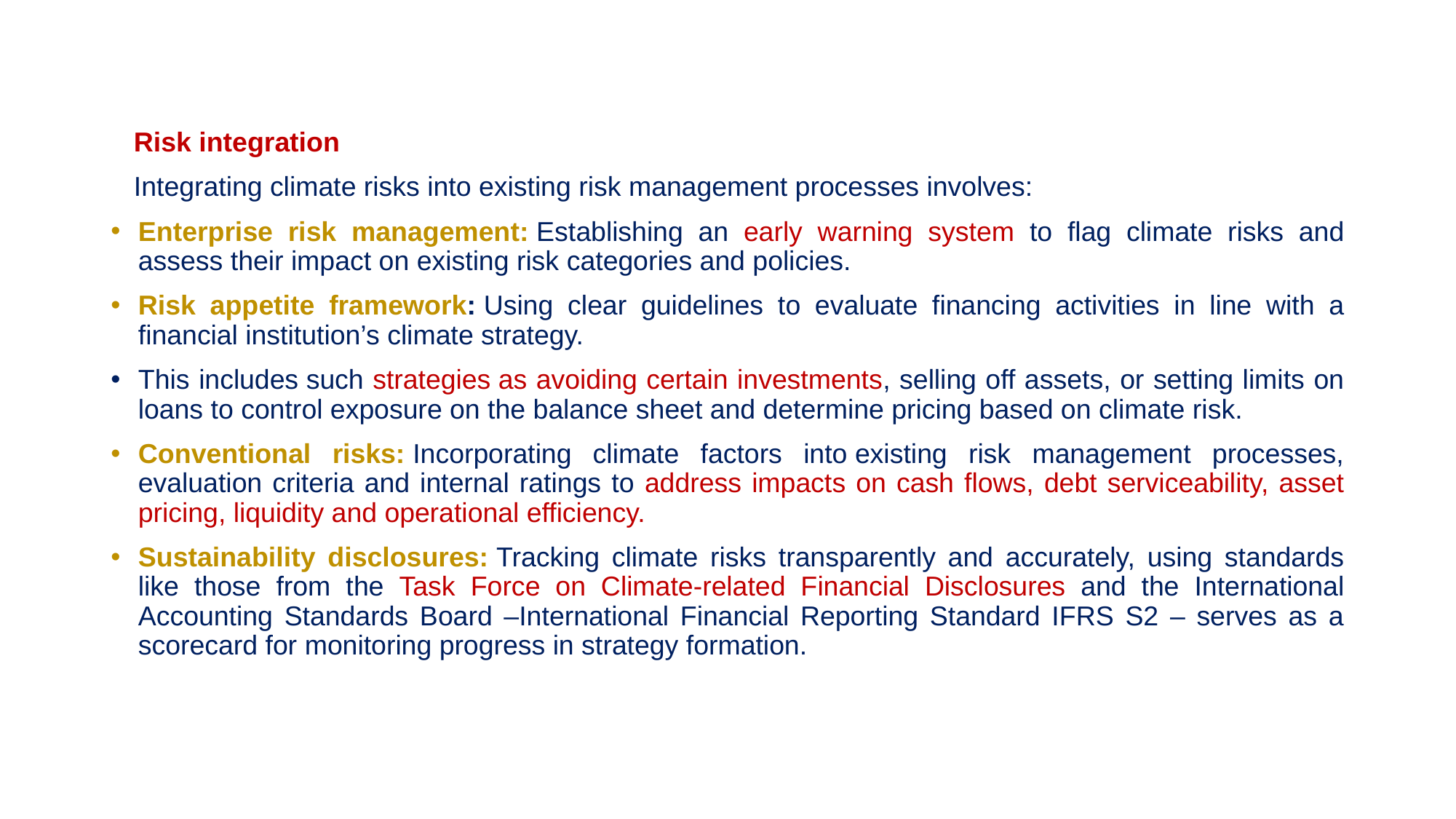

#
   Risk integration
   Integrating climate risks into existing risk management processes involves:
Enterprise risk management: Establishing an early warning system to flag climate risks and assess their impact on existing risk categories and policies.
Risk appetite framework: Using clear guidelines to evaluate financing activities in line with a financial institution’s climate strategy.
This includes such strategies as avoiding certain investments, selling off assets, or setting limits on loans to control exposure on the balance sheet and determine pricing based on climate risk.
Conventional risks: Incorporating climate factors into existing risk management processes, evaluation criteria and internal ratings to address impacts on cash flows, debt serviceability, asset pricing, liquidity and operational efficiency.
Sustainability disclosures: Tracking climate risks transparently and accurately, using standards like those from the Task Force on Climate-related Financial Disclosures and the International Accounting Standards Board –International Financial Reporting Standard IFRS S2 – serves as a scorecard for monitoring progress in strategy formation.